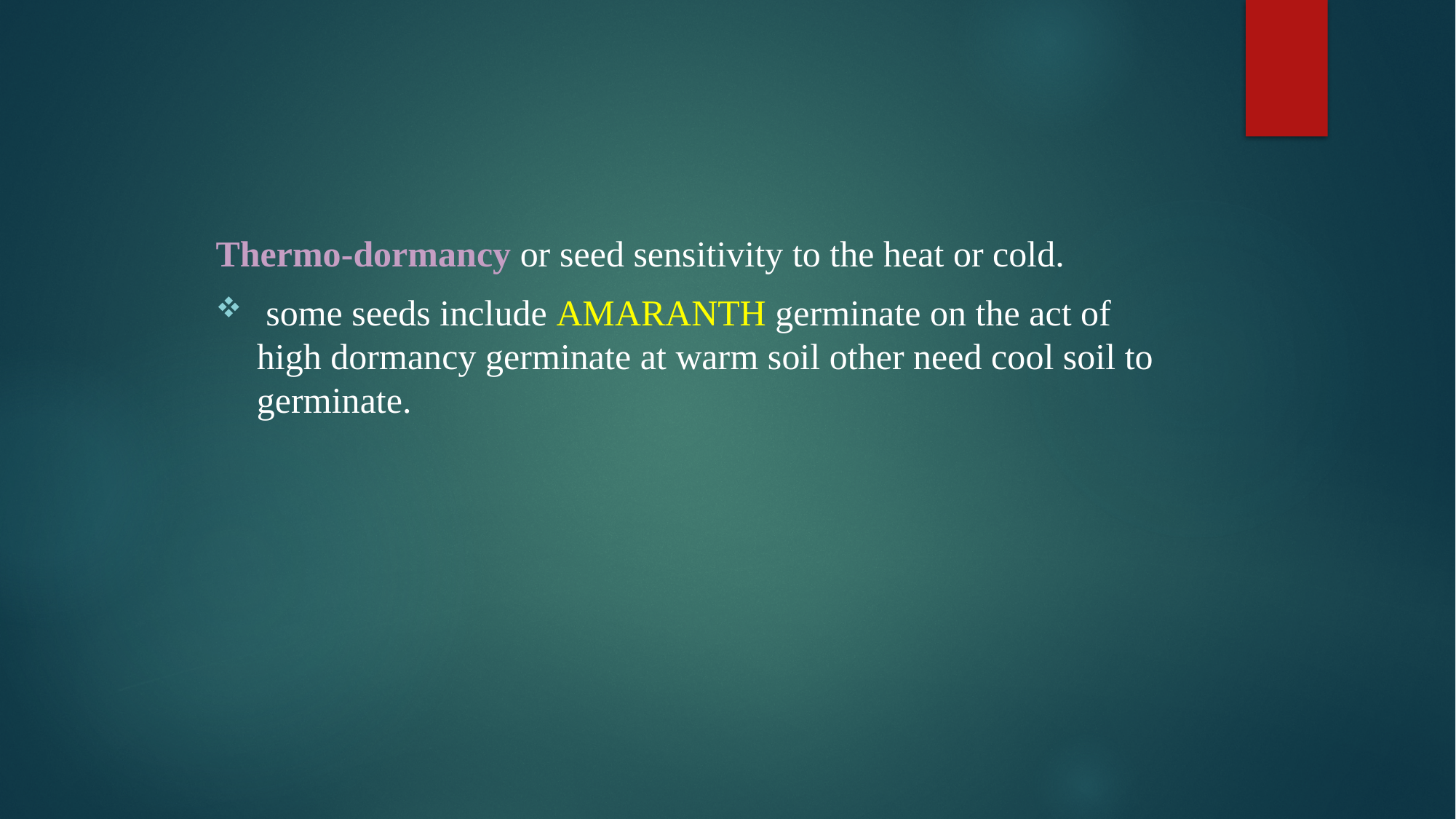

Thermo-dormancy or seed sensitivity to the heat or cold.
 some seeds include AMARANTH germinate on the act of high dormancy germinate at warm soil other need cool soil to germinate.